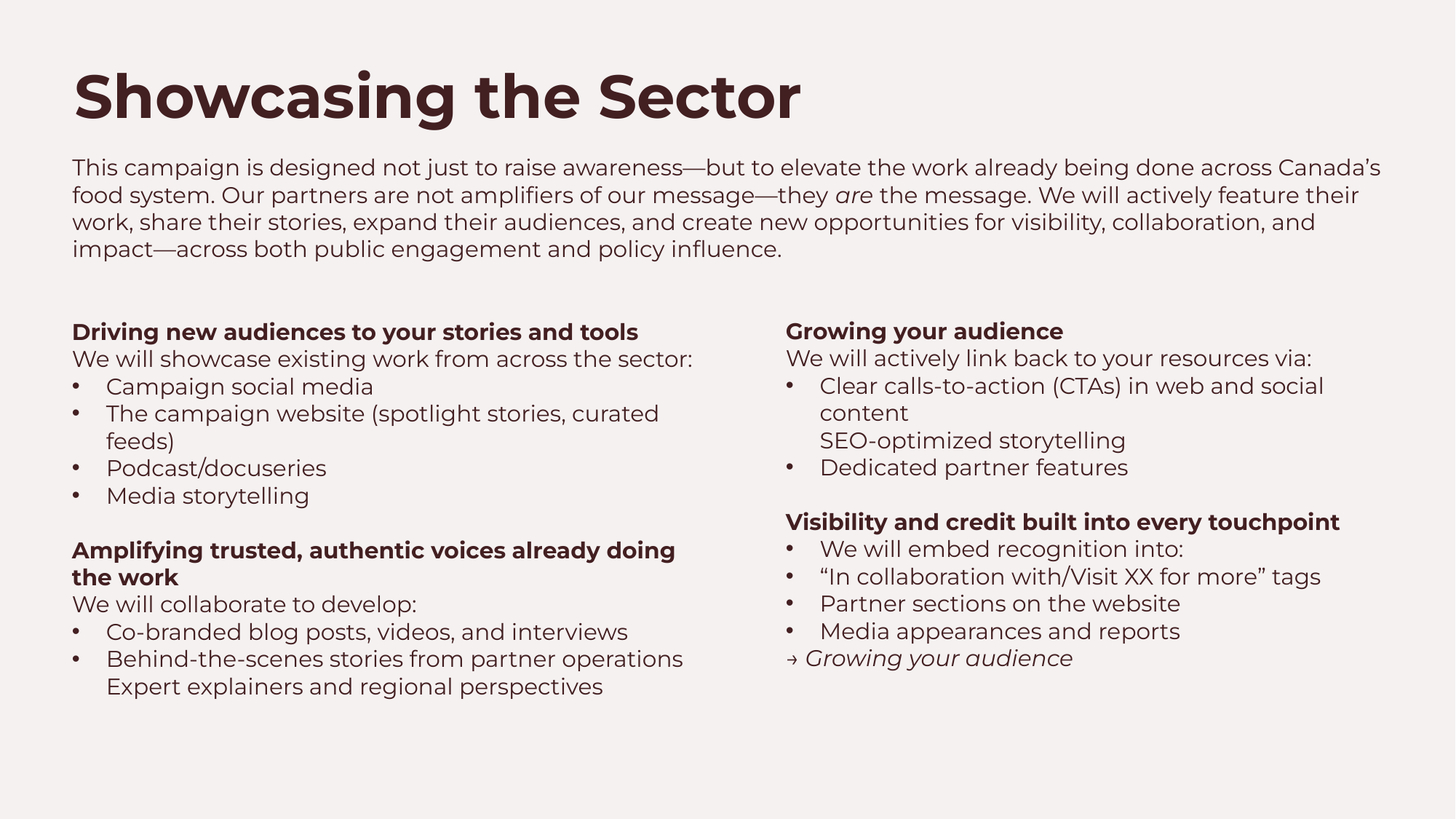

Showcasing the Sector

This campaign is designed not just to raise awareness—but to elevate the work already being done across Canada’s food system. Our partners are not amplifiers of our message—they are the message. We will actively feature their work, share their stories, expand their audiences, and create new opportunities for visibility, collaboration, and impact—across both public engagement and policy influence.
Growing your audience
We will actively link back to your resources via:
Clear calls-to-action (CTAs) in web and social content
SEO-optimized storytelling
Dedicated partner features

Visibility and credit built into every touchpoint
We will embed recognition into:
“In collaboration with/Visit XX for more” tags
Partner sections on the website
Media appearances and reports
→ Growing your audience

Driving new audiences to your stories and tools
We will showcase existing work from across the sector:
Campaign social media
The campaign website (spotlight stories, curated feeds)
Podcast/docuseries
Media storytelling

Amplifying trusted, authentic voices already doing the work
We will collaborate to develop:
Co-branded blog posts, videos, and interviews
Behind-the-scenes stories from partner operations
Expert explainers and regional perspectives